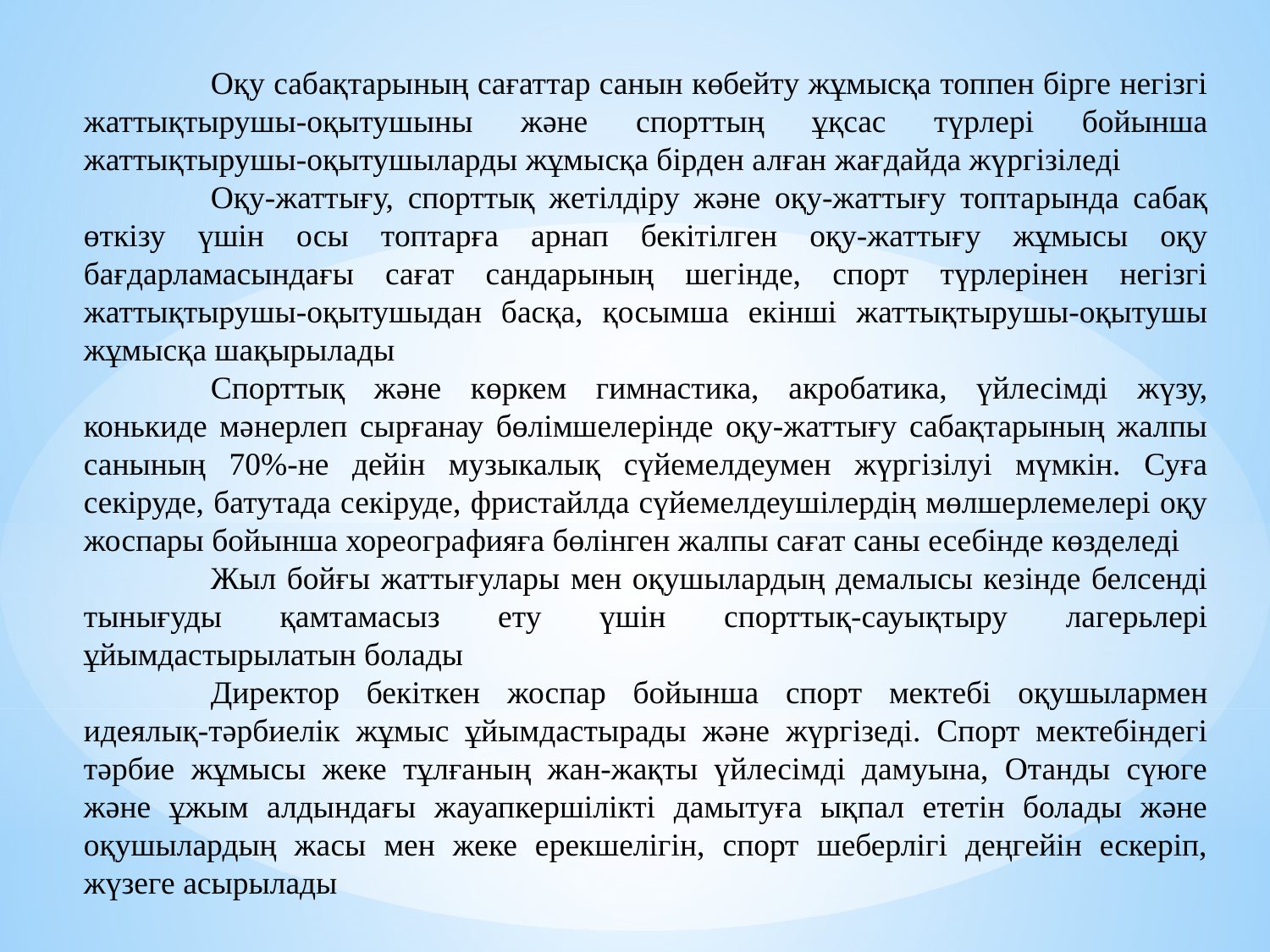

Оқу сабақтарының сағаттар санын көбейту жұмысқа топпен бірге негізгі жаттықтырушы-оқытушыны және спорттың ұқсас түрлері бойынша жаттықтырушы-оқытушыларды жұмысқа бірден алған жағдайда жүргізіледі
	Оқу-жаттығу, спорттық жетілдіру және оқу-жаттығу топтарында сабақ өткізу үшін осы топтарға арнап бекітілген оқу-жаттығу жұмысы оқу бағдарламасындағы сағат сандарының шегінде, спорт түрлерінен негізгі жаттықтырушы-оқытушыдан басқа, қосымша екінші жаттықтырушы-оқытушы жұмысқа шақырылады
	Спорттық және көркем гимнастика, акробатика, үйлесімді жүзу, конькиде мәнерлеп сырғанау бөлімшелерінде оқу-жаттығу сабақтарының жалпы санының 70%-не дейін музыкалық сүйемелдеумен жүргізілуі мүмкін. Суға секіруде, батутада секіруде, фристайлда сүйемелдеушілердің мөлшерлемелері оқу жоспары бойынша хореографияға бөлінген жалпы сағат саны есебінде көзделеді
	Жыл бойғы жаттығулары мен оқушылардың демалысы кезінде белсенді тынығуды қамтамасыз ету үшін спорттық-сауықтыру лагерьлері ұйымдастырылатын болады
	Директор бекіткен жоспар бойынша спорт мектебі оқушылармен идеялық-тәрбиелік жұмыс ұйымдастырады және жүргізеді. Спорт мектебіндегі тәрбие жұмысы жеке тұлғаның жан-жақты үйлесімді дамуына, Отанды сүюге және ұжым алдындағы жауапкершілікті дамытуға ықпал ететін болады және оқушылардың жасы мен жеке ерекшелігін, спорт шеберлігі деңгейін ескеріп, жүзеге асырылады